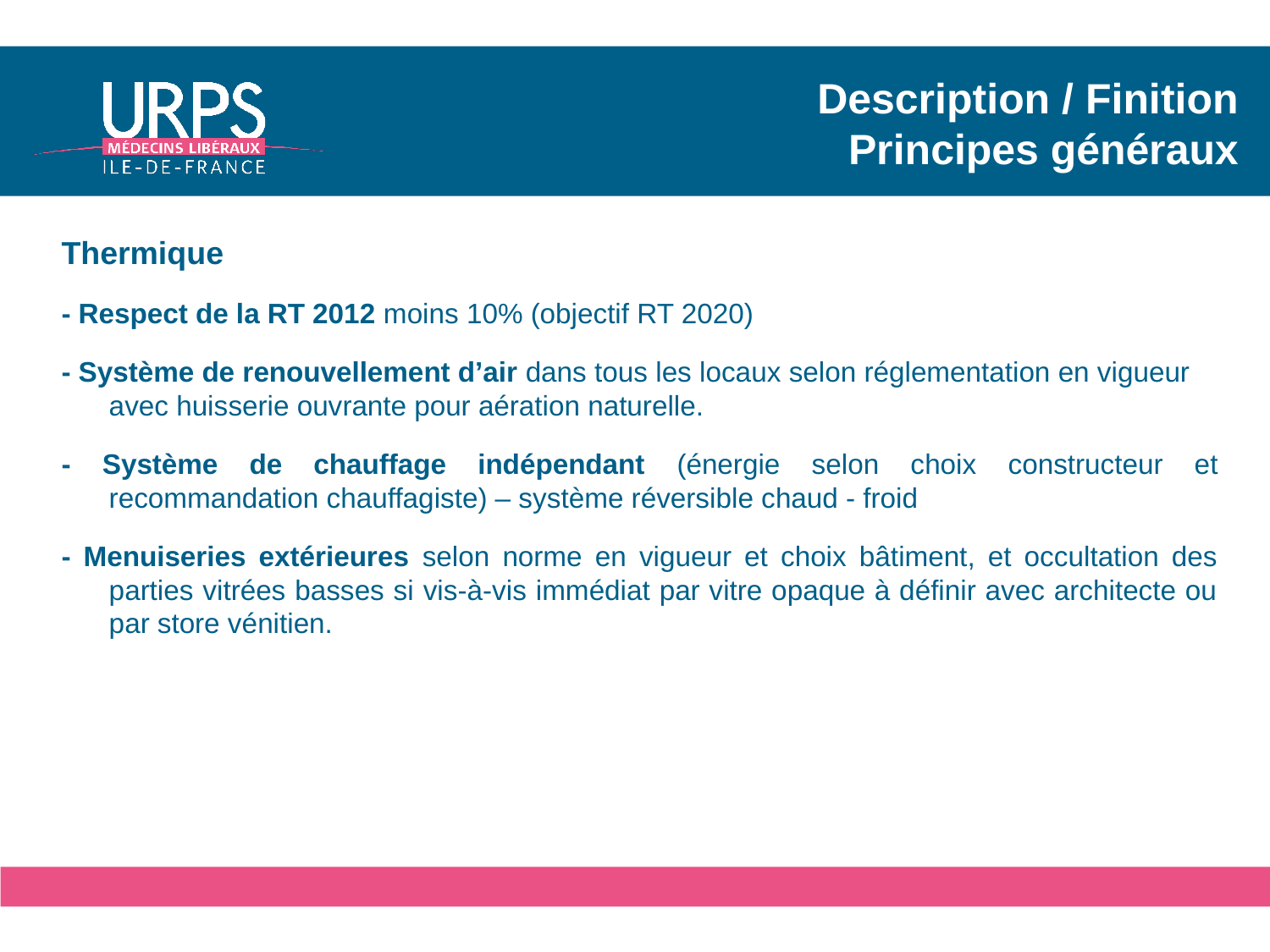

# Description / Finition Principes généraux
Thermique
- Respect de la RT 2012 moins 10% (objectif RT 2020)
- Système de renouvellement d’air dans tous les locaux selon réglementation en vigueur avec huisserie ouvrante pour aération naturelle.
- Système de chauffage indépendant (énergie selon choix constructeur et recommandation chauffagiste) – système réversible chaud - froid
- Menuiseries extérieures selon norme en vigueur et choix bâtiment, et occultation des parties vitrées basses si vis-à-vis immédiat par vitre opaque à définir avec architecte ou par store vénitien.
4